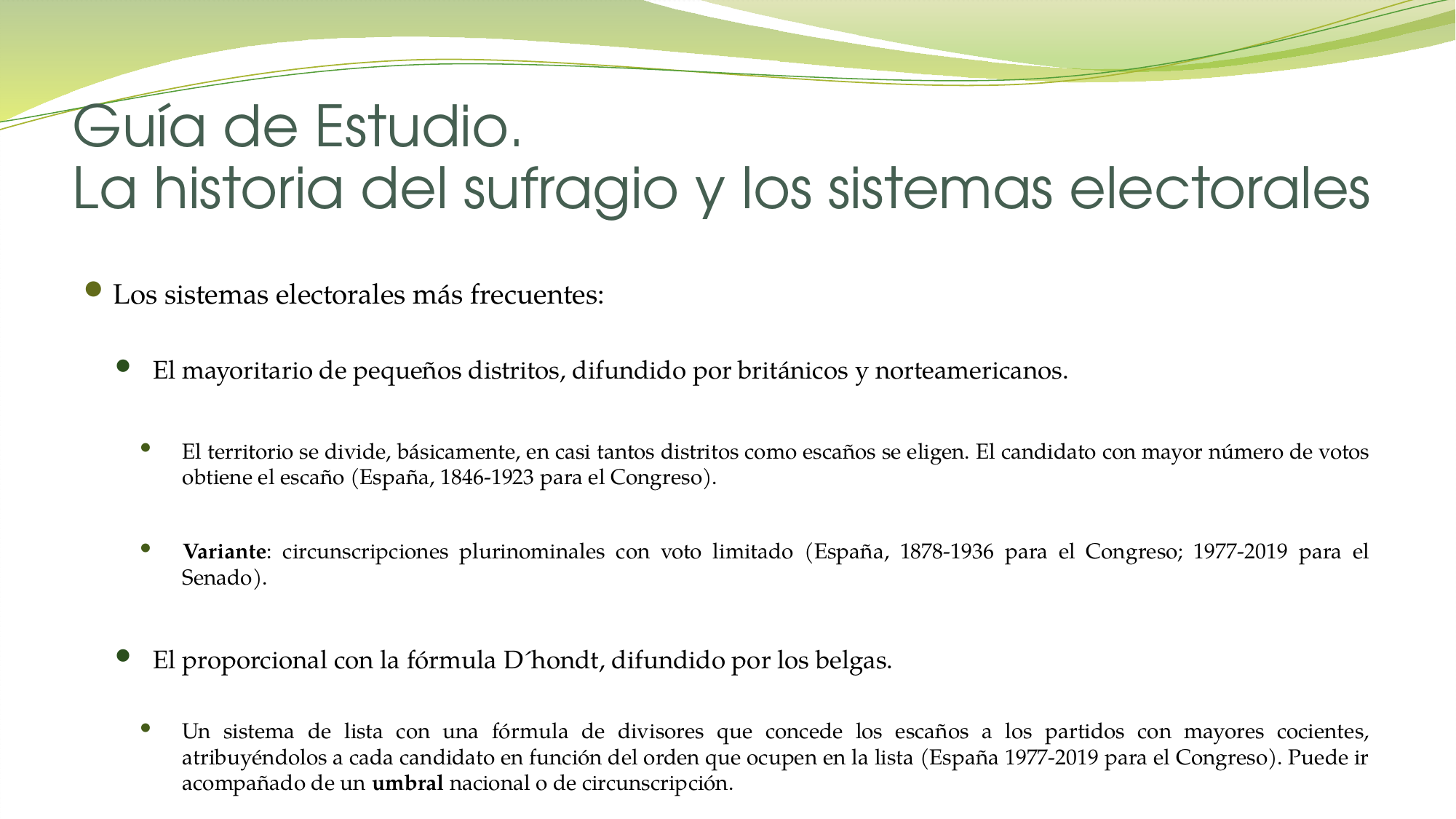

# Guía de Estudio. La historia del sufragio y los sistemas electorales

Los sistemas electorales más frecuentes:

El mayoritario de pequeños distritos, difundido por británicos y norteamericanos.

El territorio se divide, básicamente, en casi tantos distritos como escaños se eligen. El candidato con mayor número de votos obtiene el escaño (España, 1846-1923 para el Congreso).

Variante: circunscripciones plurinominales con voto limitado (España, 1878-1936 para el Congreso; 1977-2019 para el Senado).

El proporcional con la fórmula D´hondt, difundido por los belgas.

Un sistema de lista con una fórmula de divisores que concede los escaños a los partidos con mayores cocientes, atribuyéndolos a cada candidato en función del orden que ocupen en la lista (España 1977-2019 para el Congreso). Puede ir acompañado de un umbral nacional o de circunscripción.